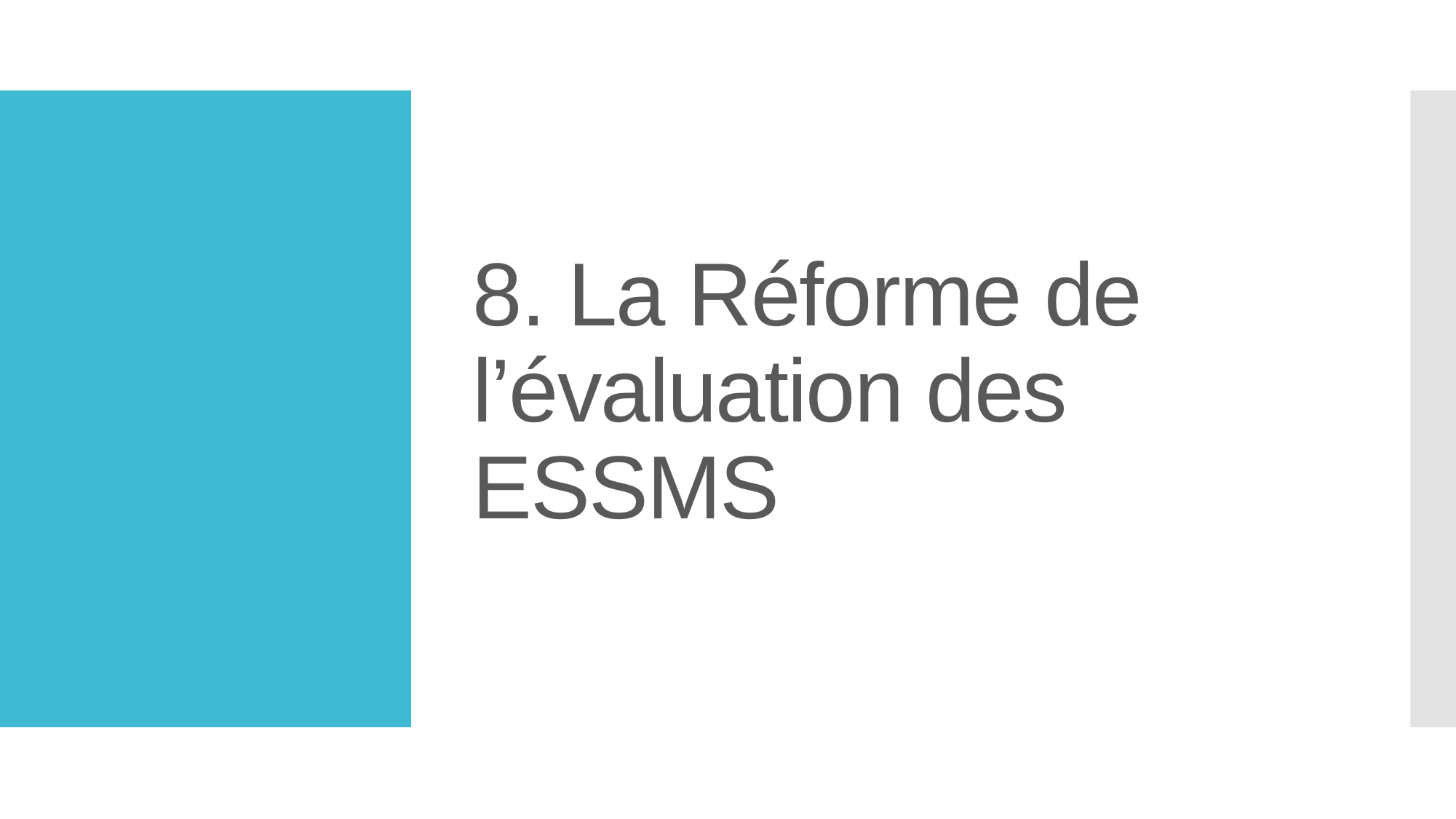

# 8. La Réforme de l’évaluation des ESSMS